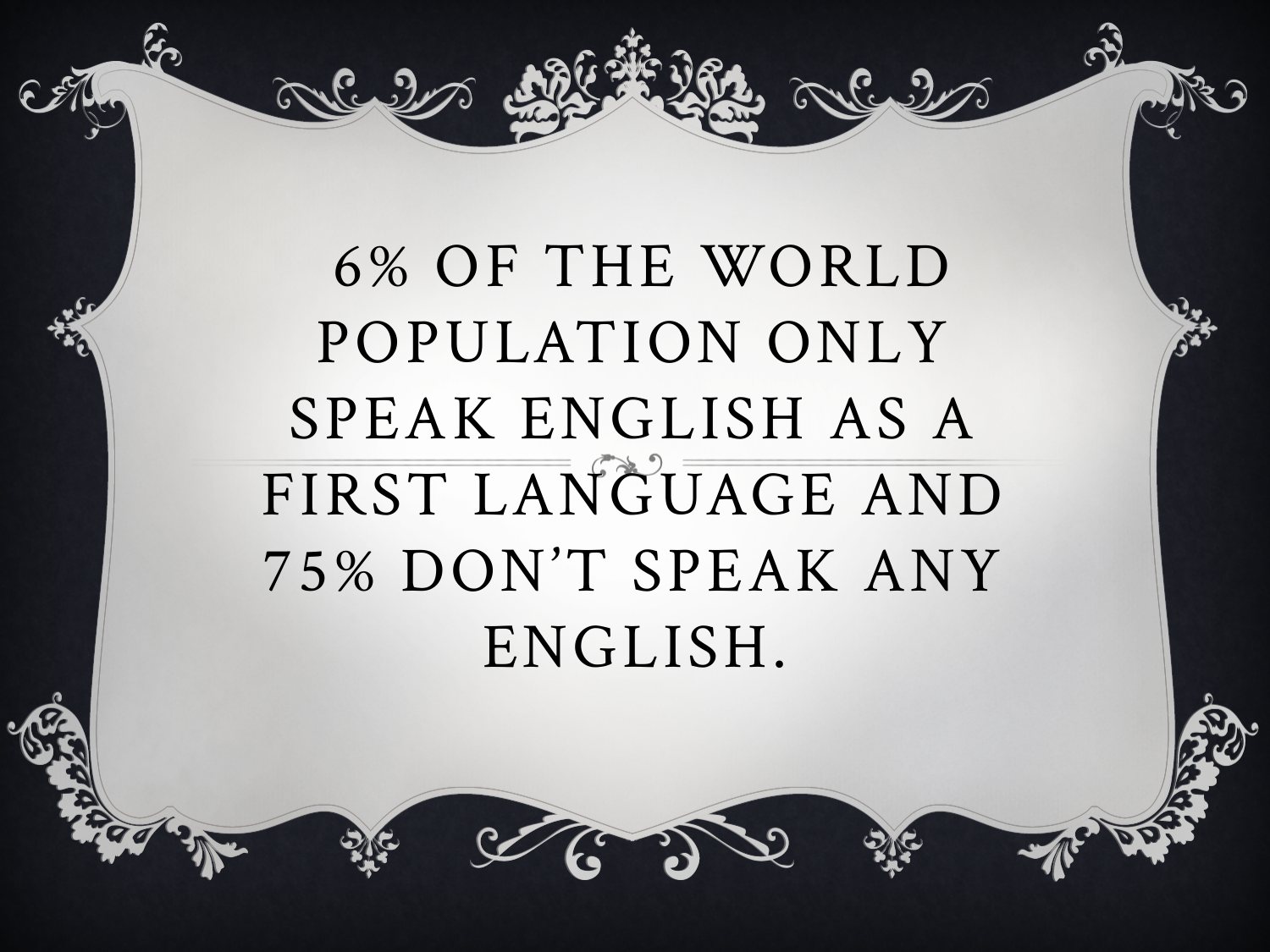

# 6% of the world population only speak English as a first language and 75% don’t speak any English.